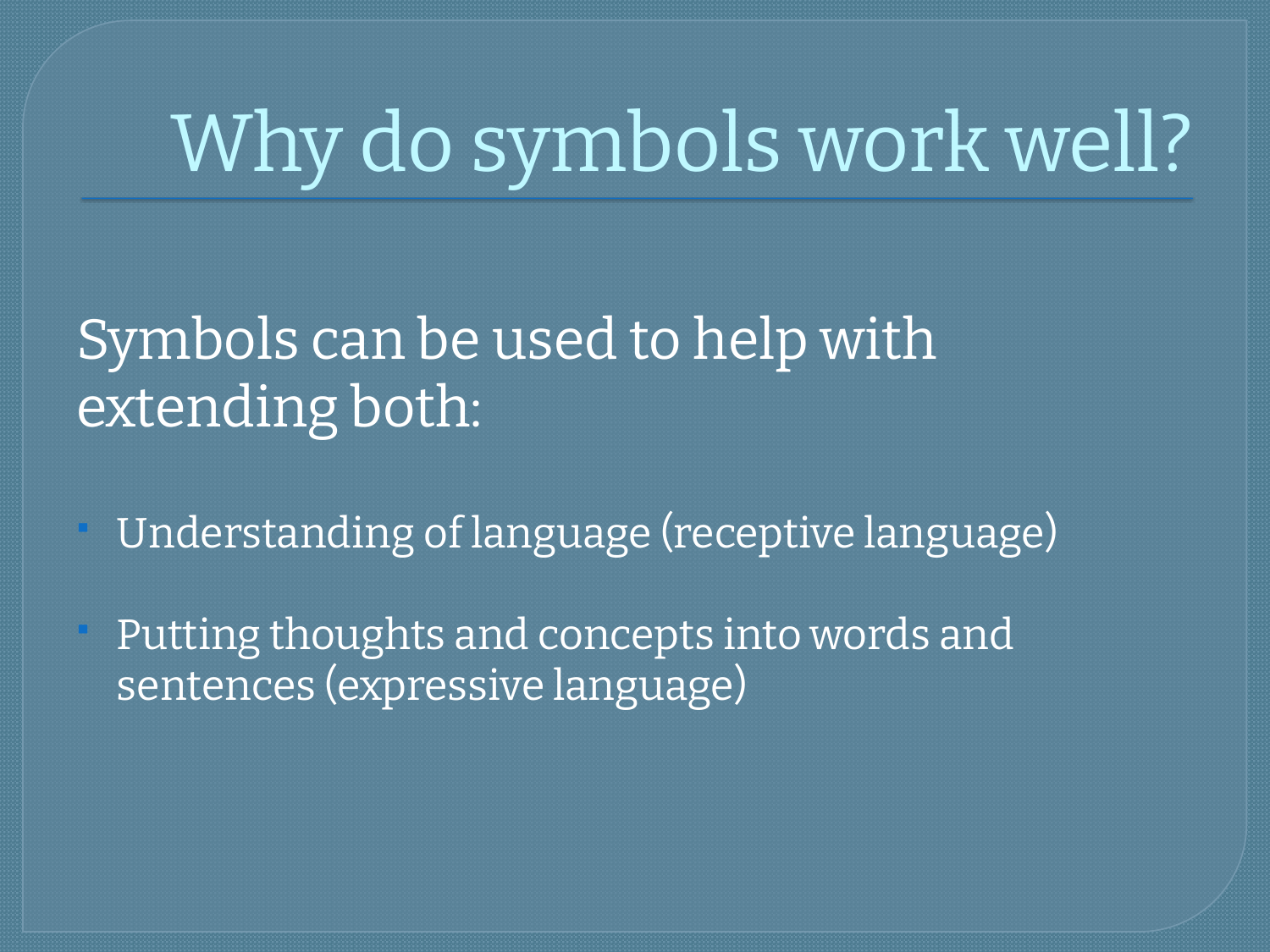

# Why do symbols work well?

Symbols can be used to help with extending both:

Understanding of language (receptive language)

Putting thoughts and concepts into words and sentences (expressive language)